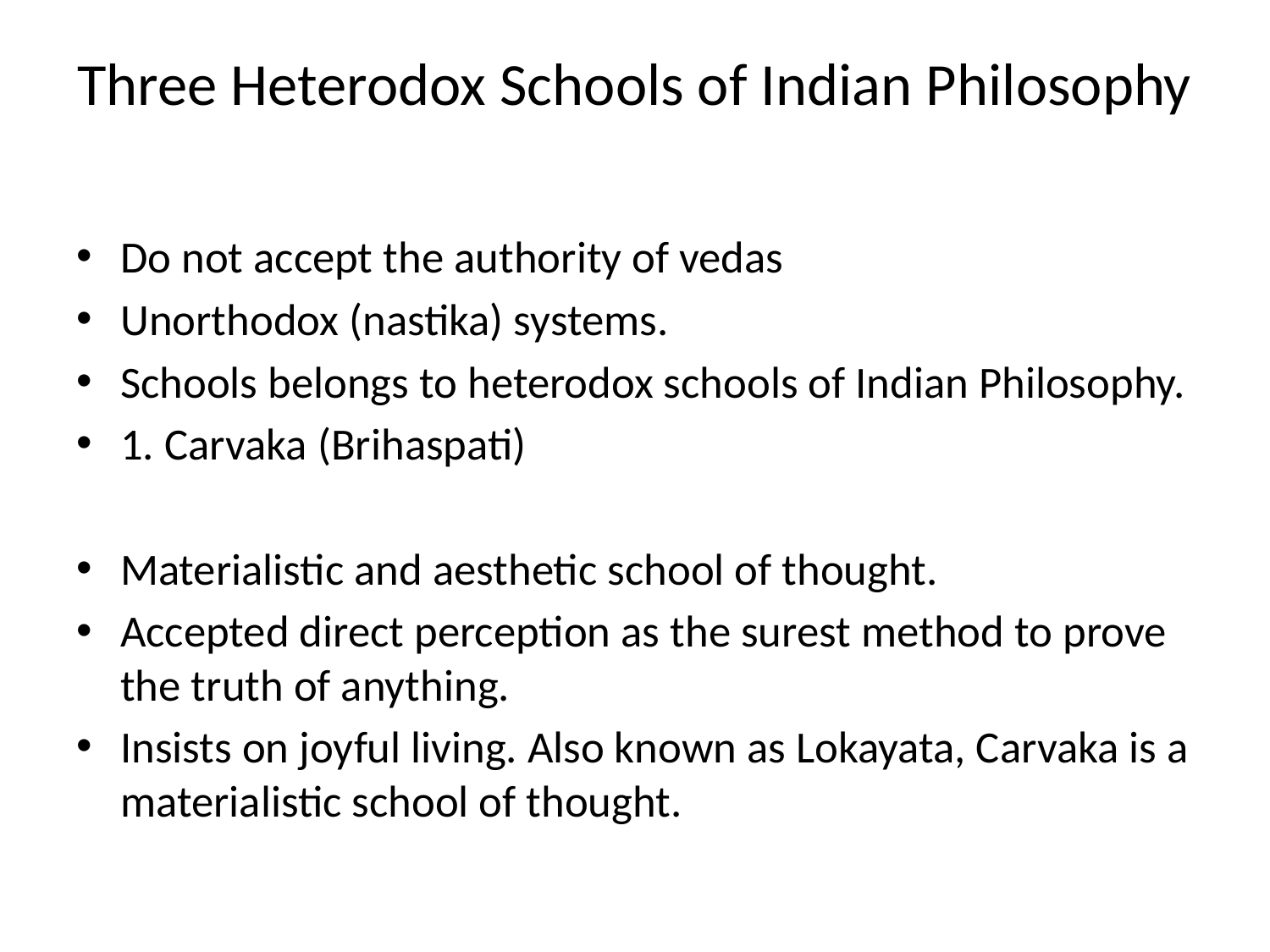

# Three Heterodox Schools of Indian Philosophy
Do not accept the authority of vedas
Unorthodox (nastika) systems.
Schools belongs to heterodox schools of Indian Philosophy.
1. Carvaka (Brihaspati)

Materialistic and aesthetic school of thought.
Accepted direct perception as the surest method to prove the truth of anything.
Insists on joyful living. Also known as Lokayata, Carvaka is a materialistic school of thought.